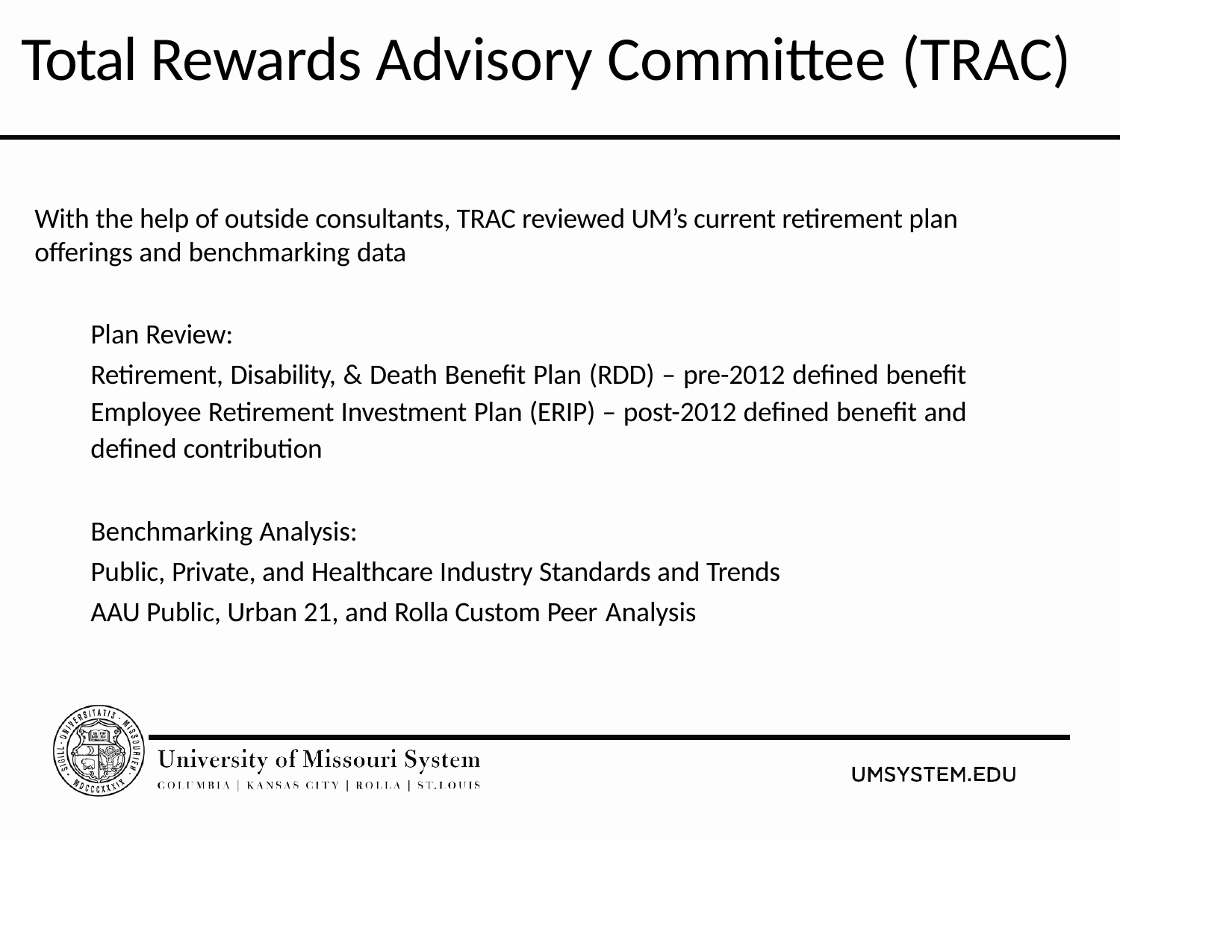

# Total Rewards Advisory Committee (TRAC)
With the help of outside consultants, TRAC reviewed UM’s current retirement plan  offerings and benchmarking data

Plan Review:
Retirement, Disability, & Death Benefit Plan (RDD) – pre-2012 defined benefit  Employee Retirement Investment Plan (ERIP) – post-2012 defined benefit and  defined contribution

Benchmarking Analysis:
Public, Private, and Healthcare Industry Standards and Trends  AAU Public, Urban 21, and Rolla Custom Peer Analysis